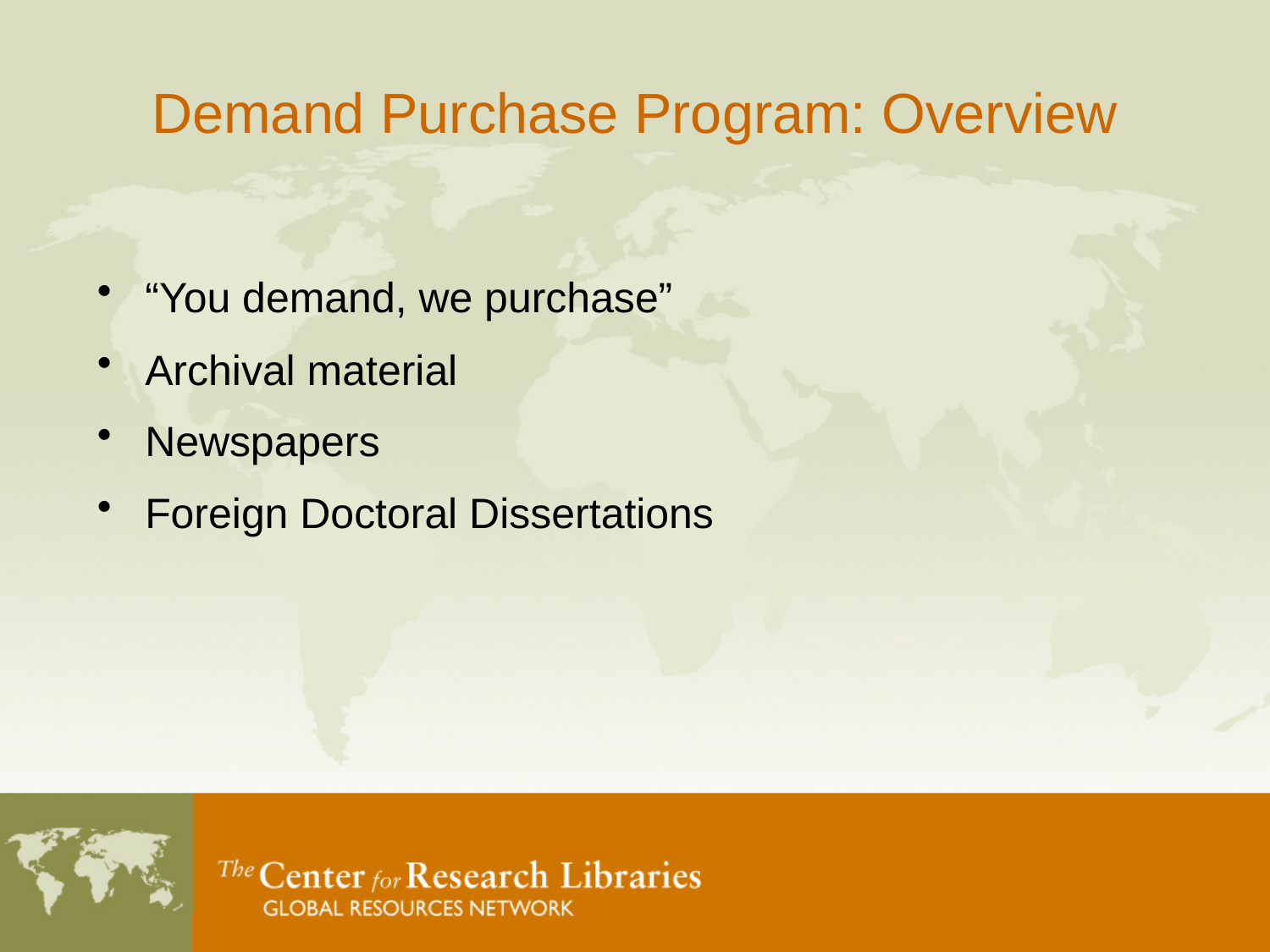

# Demand Purchase Program: Overview
“You demand, we purchase”
Archival material
Newspapers
Foreign Doctoral Dissertations